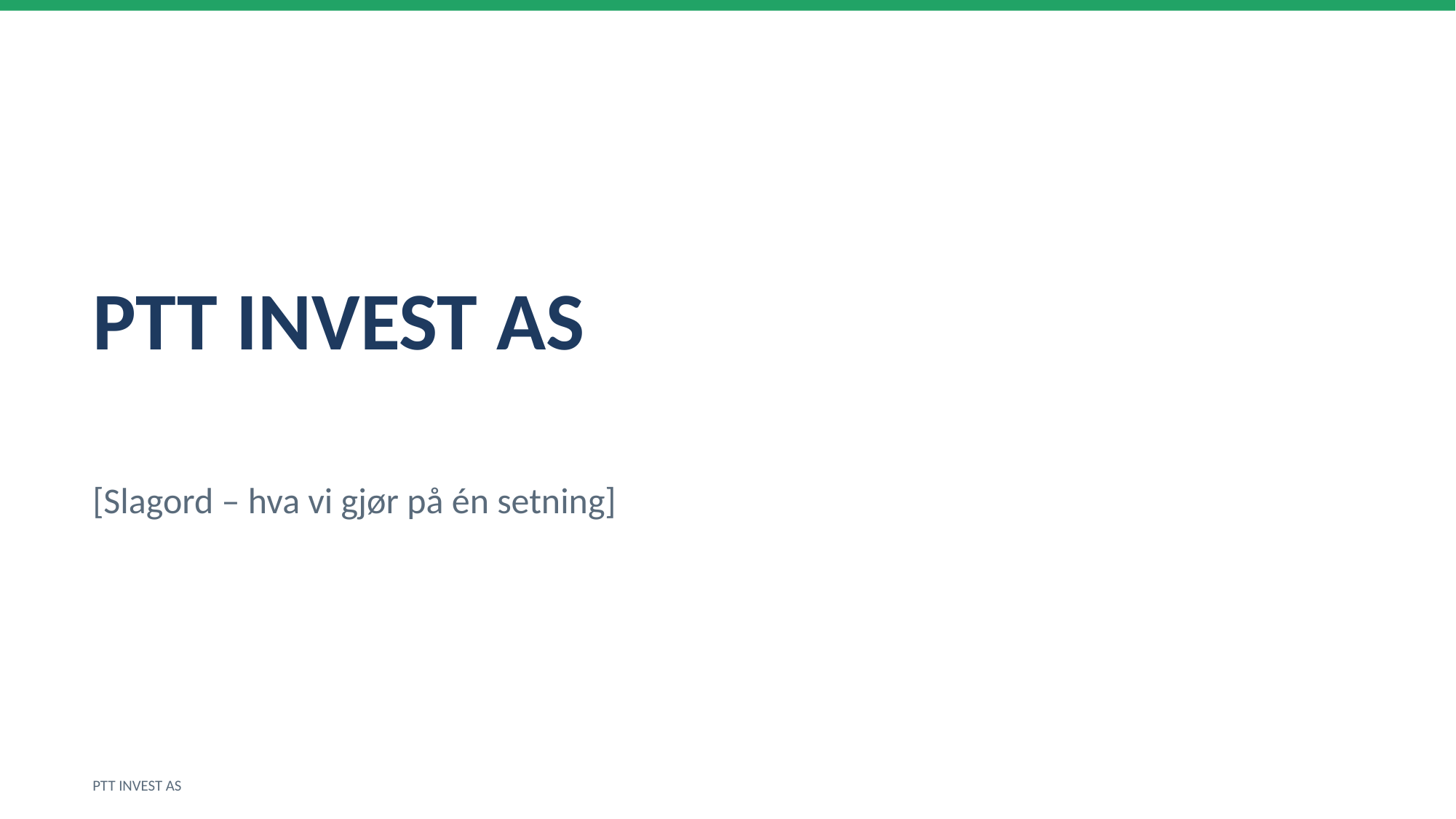

PTT INVEST AS
[Slagord – hva vi gjør på én setning]
PTT INVEST AS